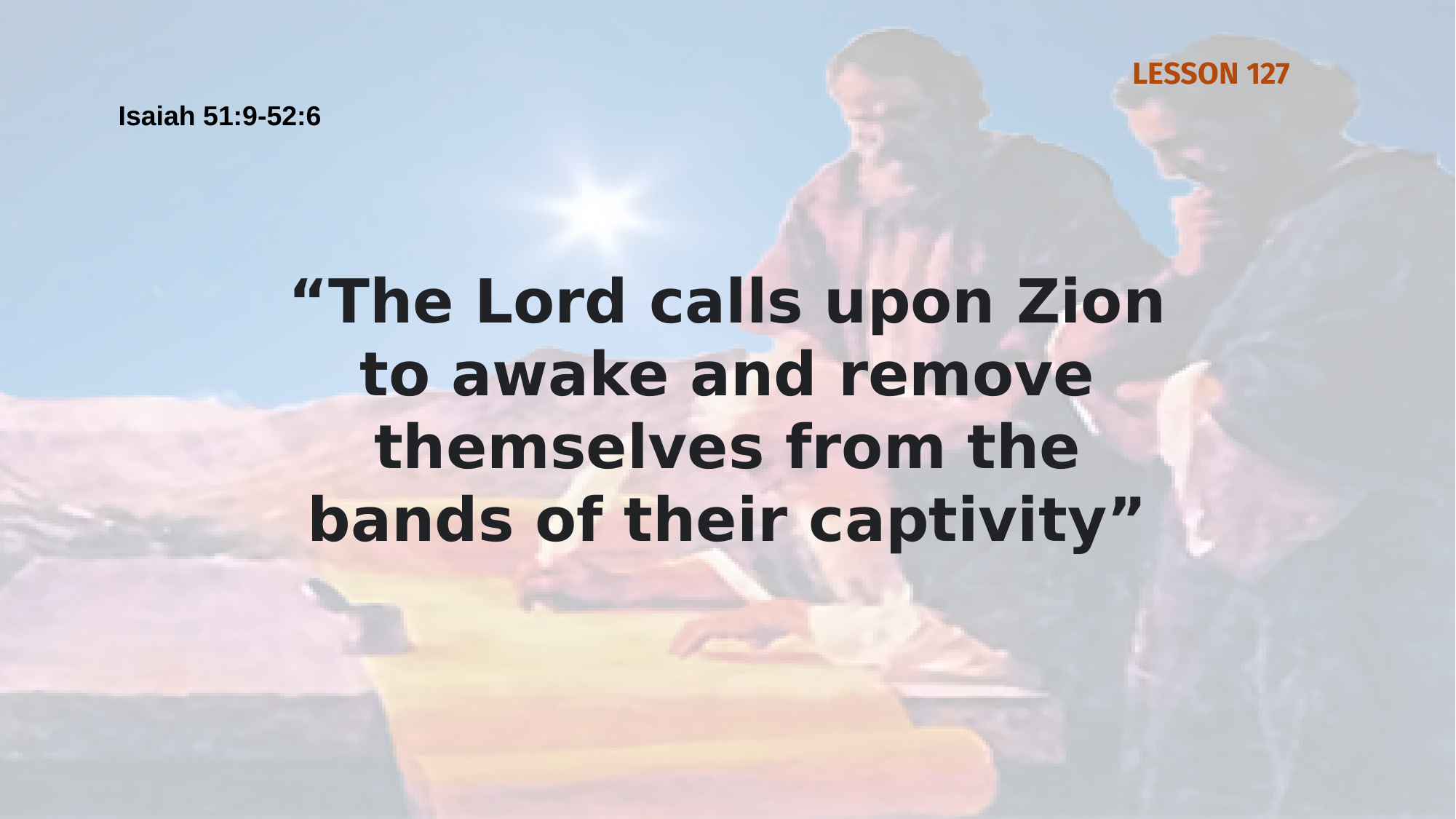

LESSON 127
Isaiah 51:9-52:6
“The Lord calls upon Zion to awake and remove themselves from the bands of their captivity”